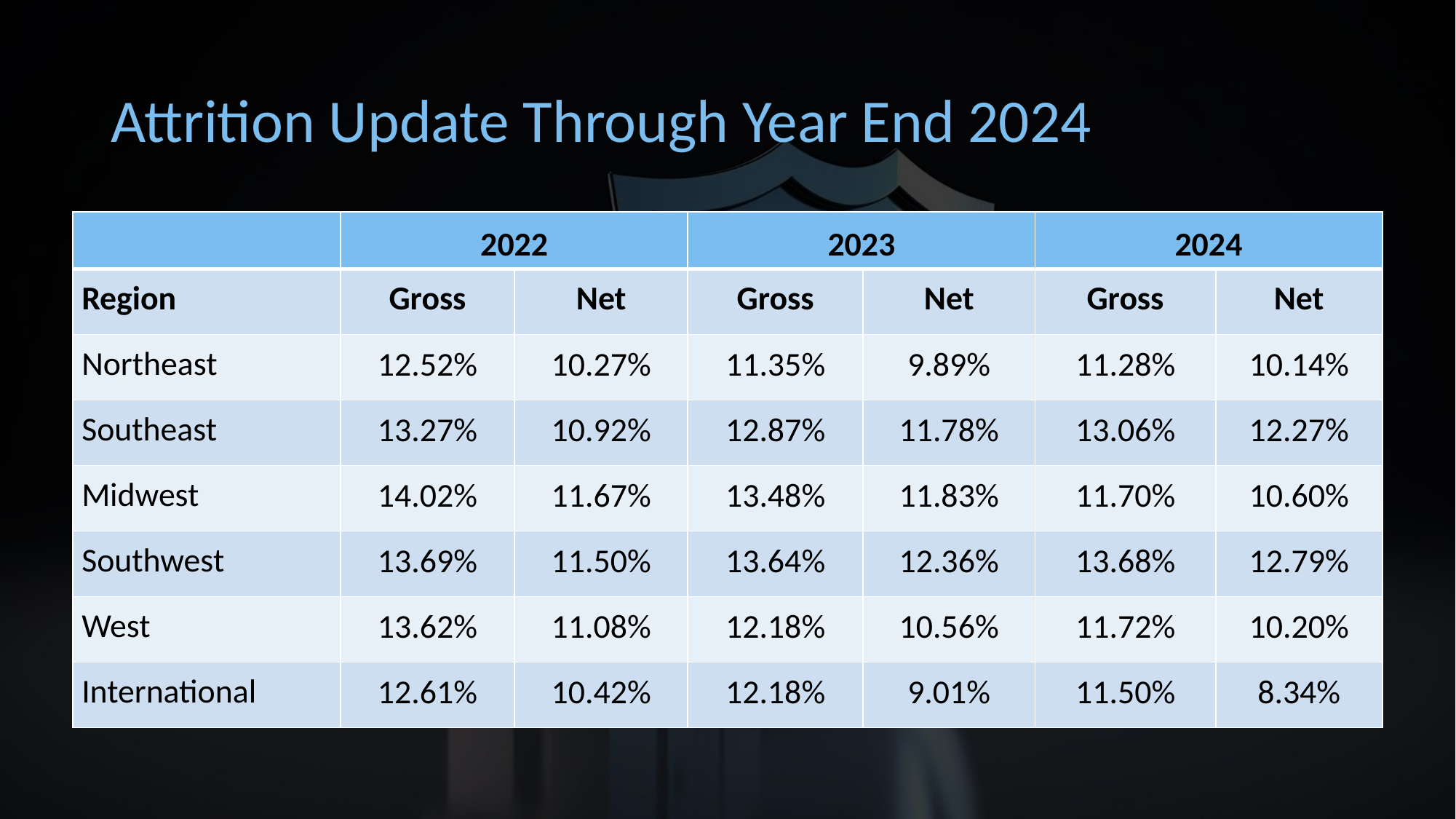

# Attrition Update Through Year End 2024
|  | 2022 |  | 2023 |  | 2024 |  |
| --- | --- | --- | --- | --- | --- | --- |
| Region | Gross | Net | Gross | Net | Gross | Net |
| Northeast | 12.52% | 10.27% | 11.35% | 9.89% | 11.28% | 10.14% |
| Southeast | 13.27% | 10.92% | 12.87% | 11.78% | 13.06% | 12.27% |
| Midwest | 14.02% | 11.67% | 13.48% | 11.83% | 11.70% | 10.60% |
| Southwest | 13.69% | 11.50% | 13.64% | 12.36% | 13.68% | 12.79% |
| West | 13.62% | 11.08% | 12.18% | 10.56% | 11.72% | 10.20% |
| International | 12.61% | 10.42% | 12.18% | 9.01% | 11.50% | 8.34% |